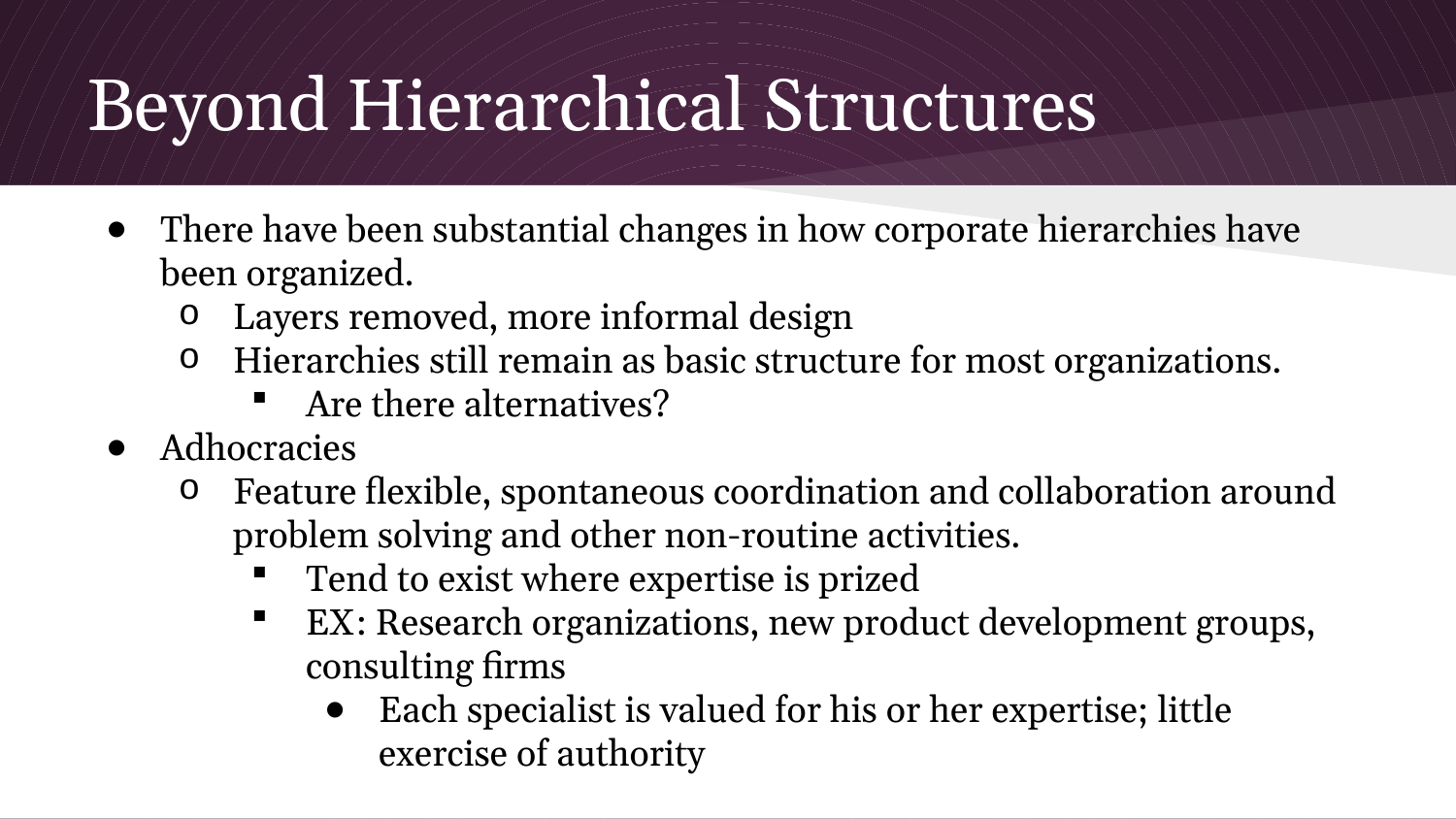

# Beyond Hierarchical Structures
There have been substantial changes in how corporate hierarchies have been organized.
Layers removed, more informal design
Hierarchies still remain as basic structure for most organizations.
Are there alternatives?
Adhocracies
Feature flexible, spontaneous coordination and collaboration around problem solving and other non-routine activities.
Tend to exist where expertise is prized
EX: Research organizations, new product development groups, consulting firms
Each specialist is valued for his or her expertise; little exercise of authority